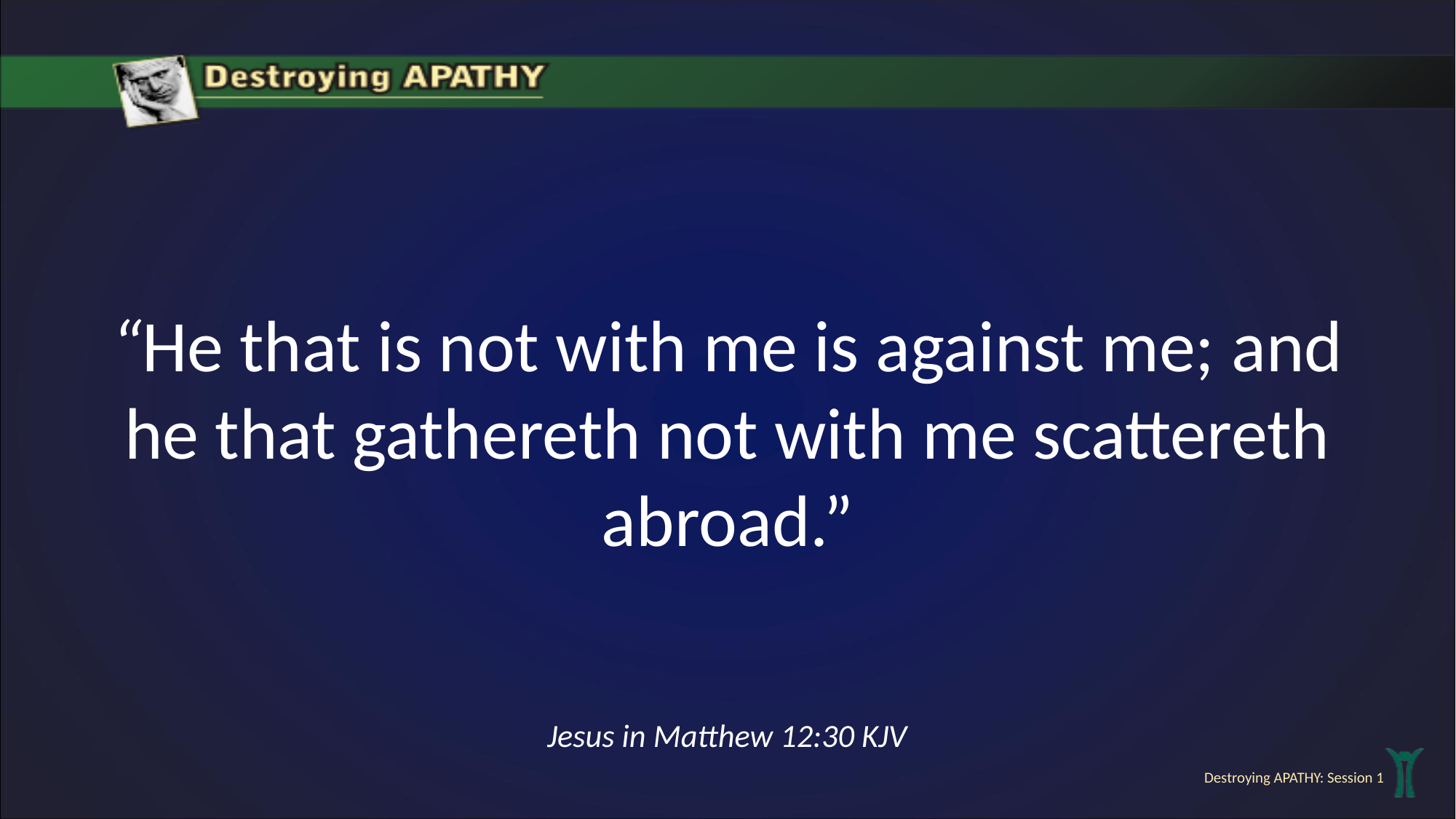

“He that is not with me is against me; and he that gathereth not with me scattereth abroad.”

Jesus in Matthew 12:30 KJV